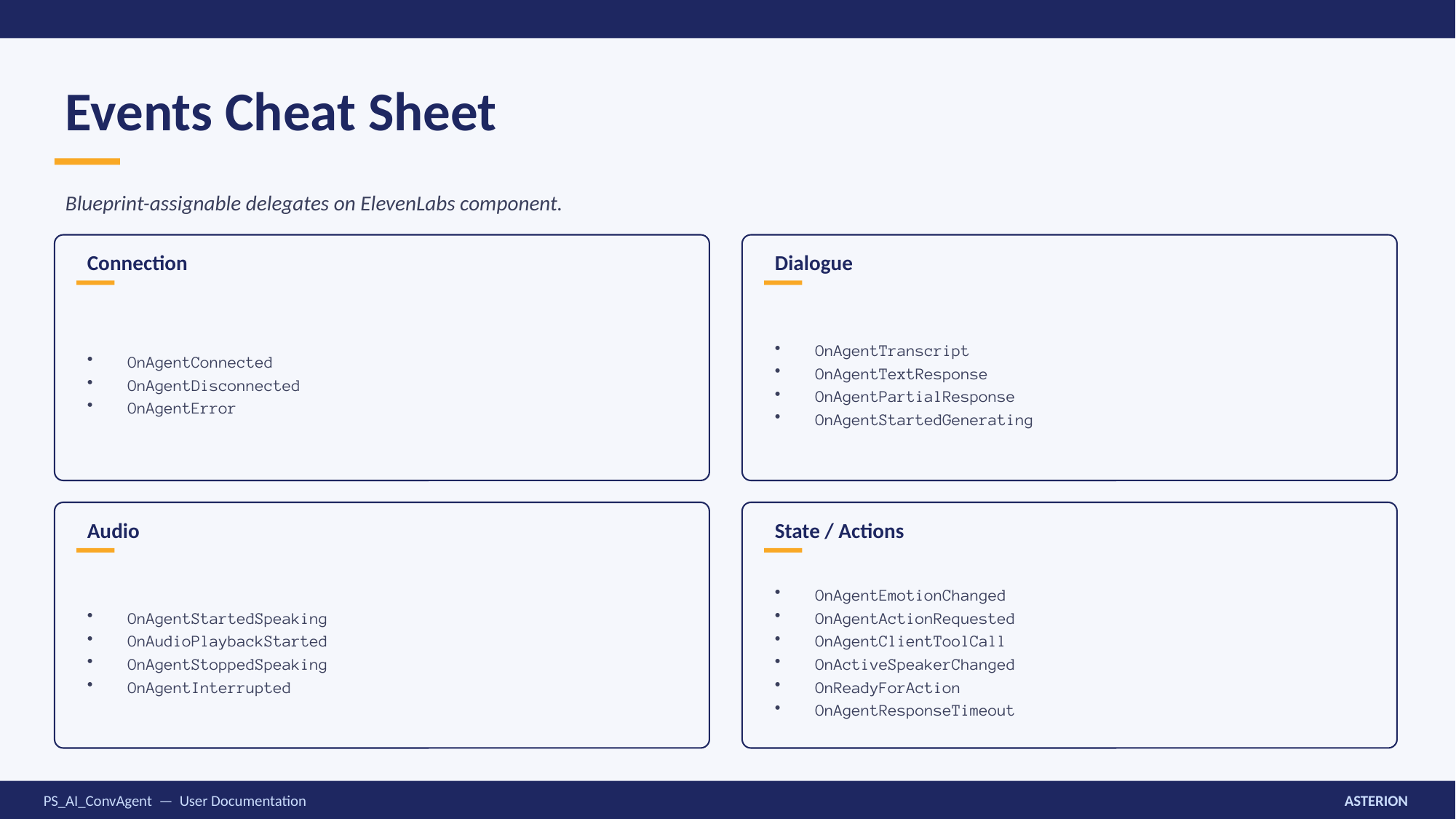

Events Cheat Sheet

Blueprint-assignable delegates on ElevenLabs component.

Connection
Dialogue

OnAgentConnected
OnAgentDisconnected
OnAgentError
OnAgentTranscript
OnAgentTextResponse
OnAgentPartialResponse
OnAgentStartedGenerating

Audio
State / Actions

OnAgentStartedSpeaking
OnAudioPlaybackStarted
OnAgentStoppedSpeaking
OnAgentInterrupted
OnAgentEmotionChanged
OnAgentActionRequested
OnAgentClientToolCall
OnActiveSpeakerChanged
OnReadyForAction
OnAgentResponseTimeout